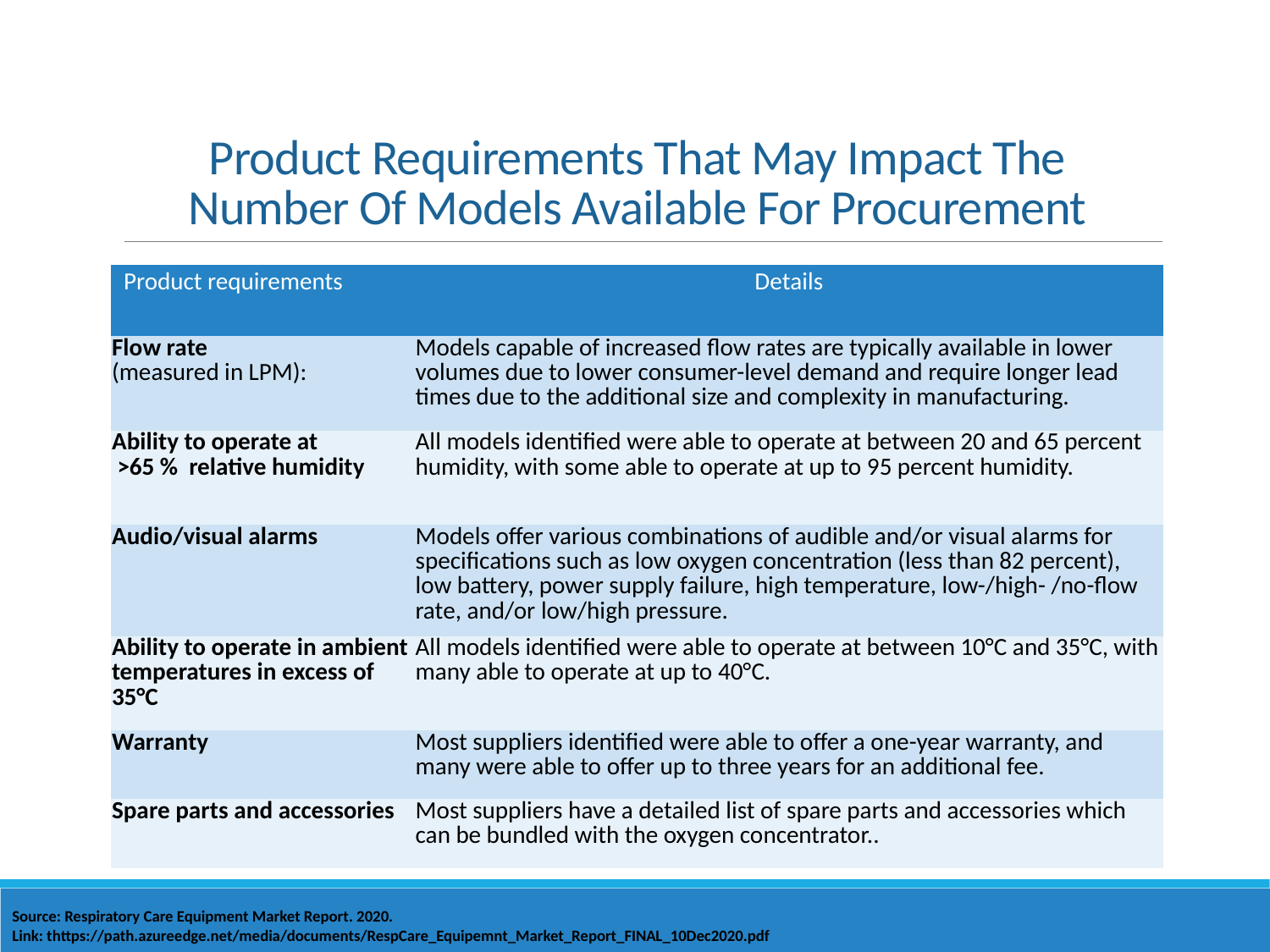

# Product Requirements That May Impact The Number Of Models Available For Procurement
| Product requirements | Details |
| --- | --- |
| Flow rate (measured in LPM): | Models capable of increased flow rates are typically available in lower volumes due to lower consumer-level demand and require longer lead times due to the additional size and complexity in manufacturing. |
| Ability to operate at >65 % relative humidity | All models identified were able to operate at between 20 and 65 percent humidity, with some able to operate at up to 95 percent humidity. |
| Audio/visual alarms | Models offer various combinations of audible and/or visual alarms for specifications such as low oxygen concentration (less than 82 percent), low battery, power supply failure, high temperature, low-/high- /no-flow rate, and/or low/high pressure. |
| Ability to operate in ambient temperatures in excess of 35°C | All models identified were able to operate at between 10°C and 35°C, with many able to operate at up to 40°C. |
| Warranty | Most suppliers identified were able to offer a one-year warranty, and many were able to offer up to three years for an additional fee. |
| Spare parts and accessories | Most suppliers have a detailed list of spare parts and accessories which can be bundled with the oxygen concentrator.. |
Source: Respiratory Care Equipment Market Report. 2020.
Link: thttps://path.azureedge.net/media/documents/RespCare_Equipemnt_Market_Report_FINAL_10Dec2020.pdf